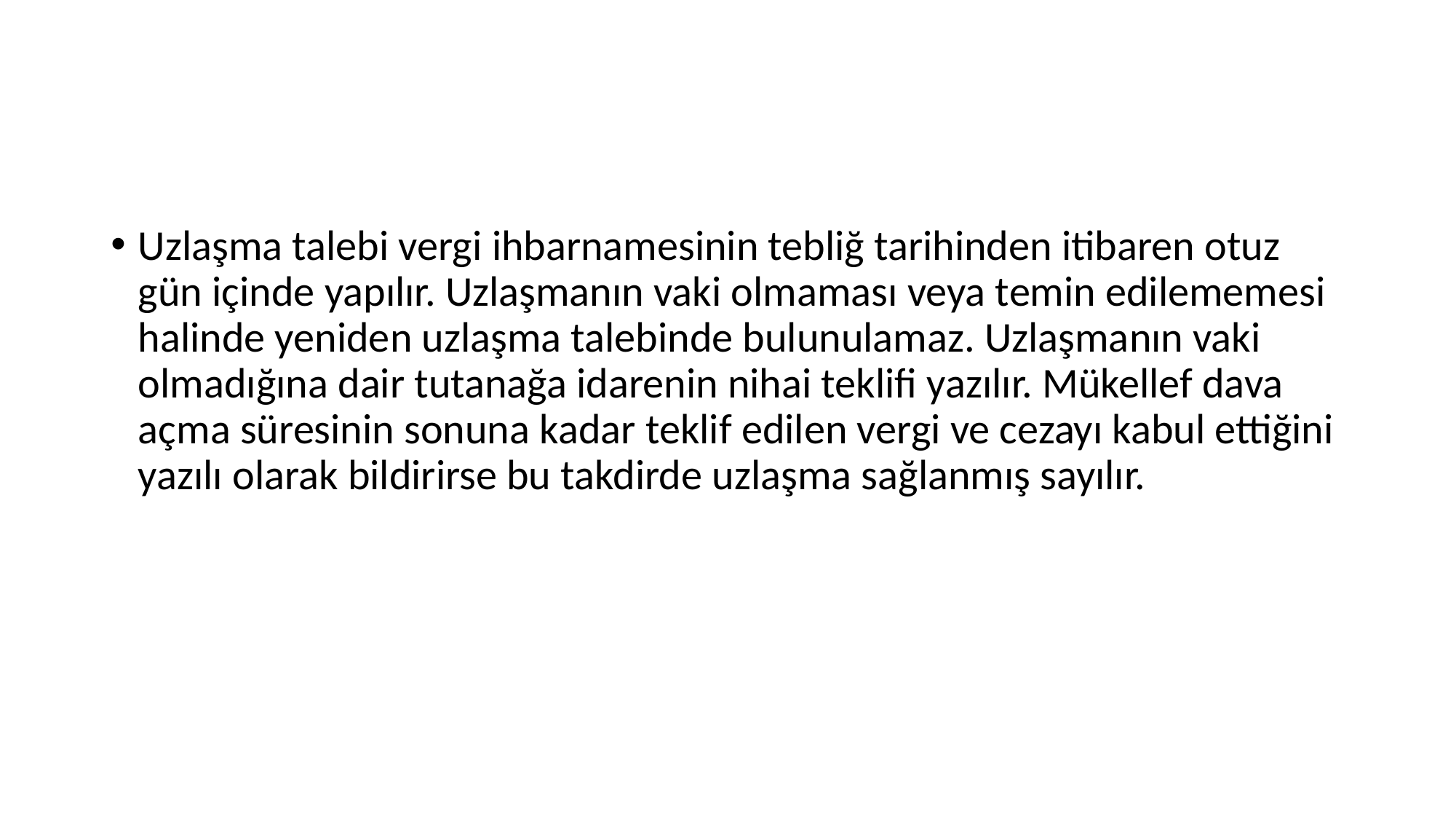

#
Uzlaşma talebi vergi ihbarnamesinin tebliğ tarihinden itibaren otuz gün içinde yapılır. Uzlaşmanın vaki olmaması veya temin edilememesi halinde yeniden uzlaşma talebinde bulunulamaz. Uzlaşmanın vaki olmadığına dair tutanağa idarenin nihai teklifi yazılır. Mükellef dava açma süresinin sonuna kadar teklif edilen vergi ve cezayı kabul ettiğini yazılı olarak bildirirse bu takdirde uzlaşma sağlanmış sayılır.